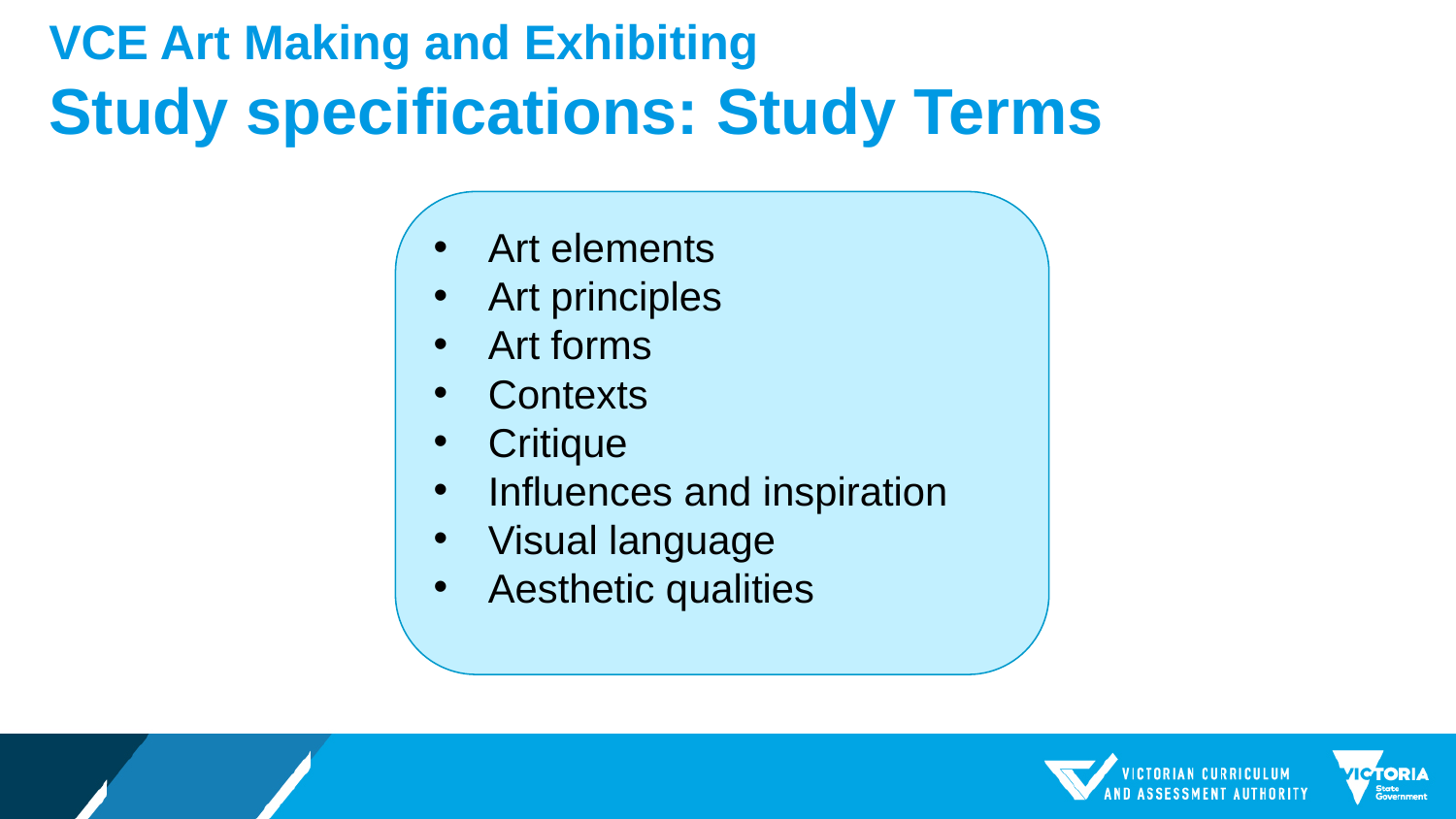

# VCE Art Making and Exhibiting Study specifications: Study Terms
Art elements
Art principles
Art forms
Contexts
Critique
Influences and inspiration
Visual language
Aesthetic qualities